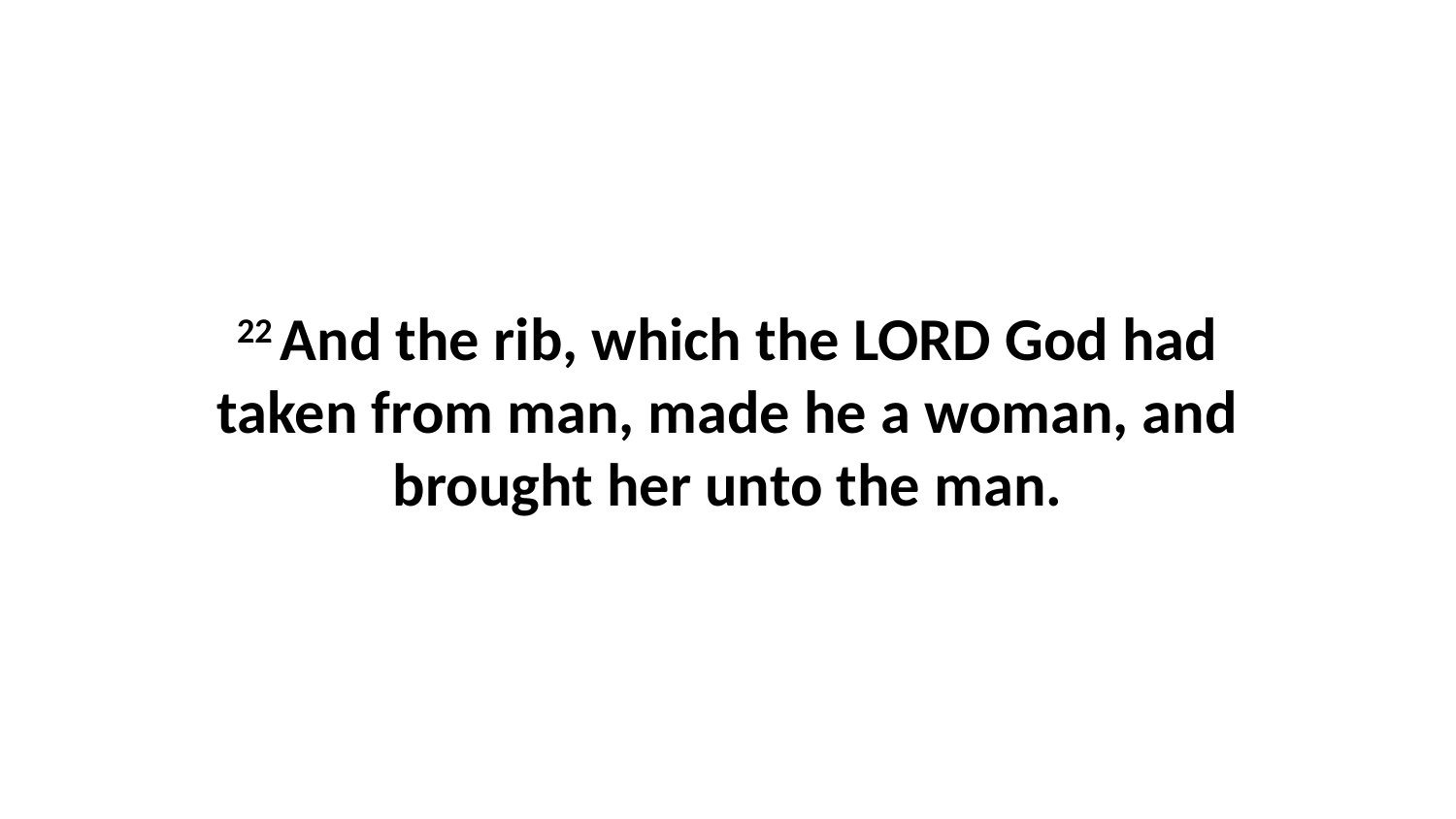

22 And the rib, which the LORD God had taken from man, made he a woman, and brought her unto the man.